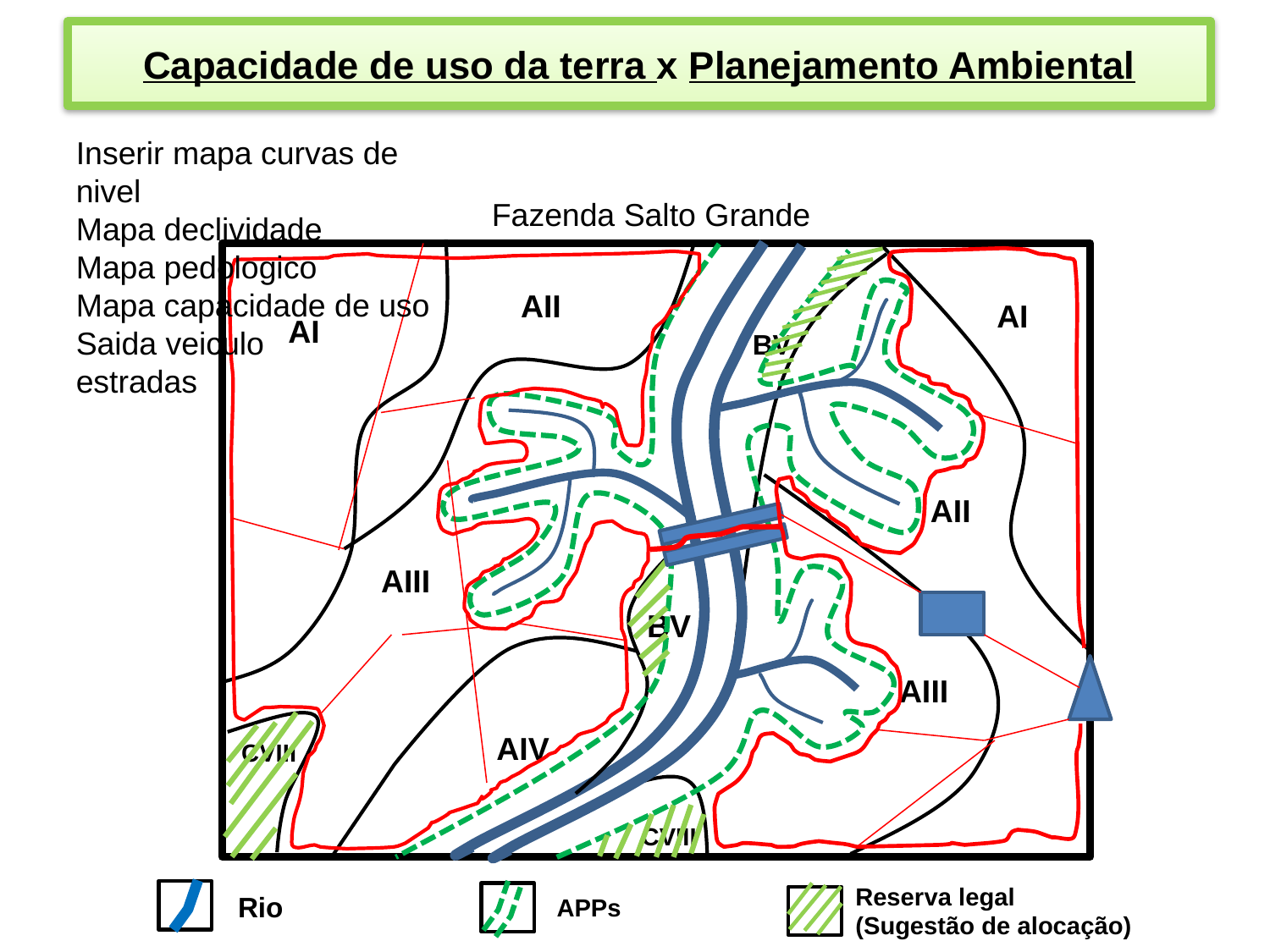

Capacidade de uso da terra x Planejamento Ambiental
Inserir mapa curvas de nivel
Mapa declividade
Mapa pedologico
Mapa capacidade de uso
Saida veiculo
estradas
Fazenda Salto Grande

AII
AI

AI
BV

AII

AIII

BV

AIII

AIV
CVIII

CVIII
Reserva legal
(Sugestão de alocação)

Rio

APPs